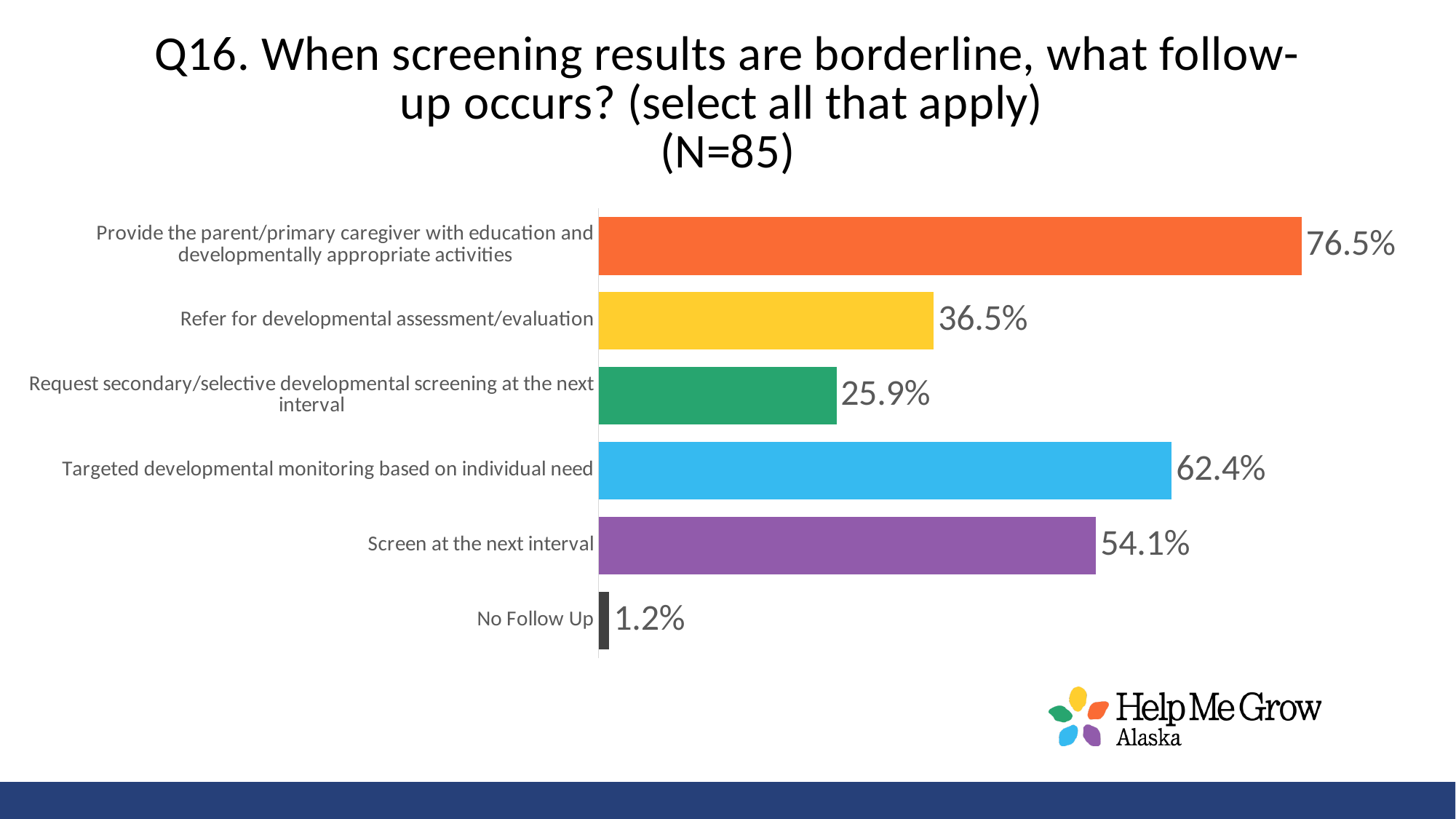

### Chart: Q16. When screening results are borderline, what follow-up occurs? (select all that apply)
(N=85)

| Category | % |
|---|---|
| No Follow Up | 0.011764705882352941 |
| Screen at the next interval | 0.5411764705882353 |
| Targeted developmental monitoring based on individual need | 0.6235294117647059 |
| Request secondary/selective developmental screening at the next interval | 0.25882352941176473 |
| Refer for developmental assessment/evaluation | 0.36470588235294116 |
| Provide the parent/primary caregiver with education and developmentally appropriate activities | 0.7647058823529411 |